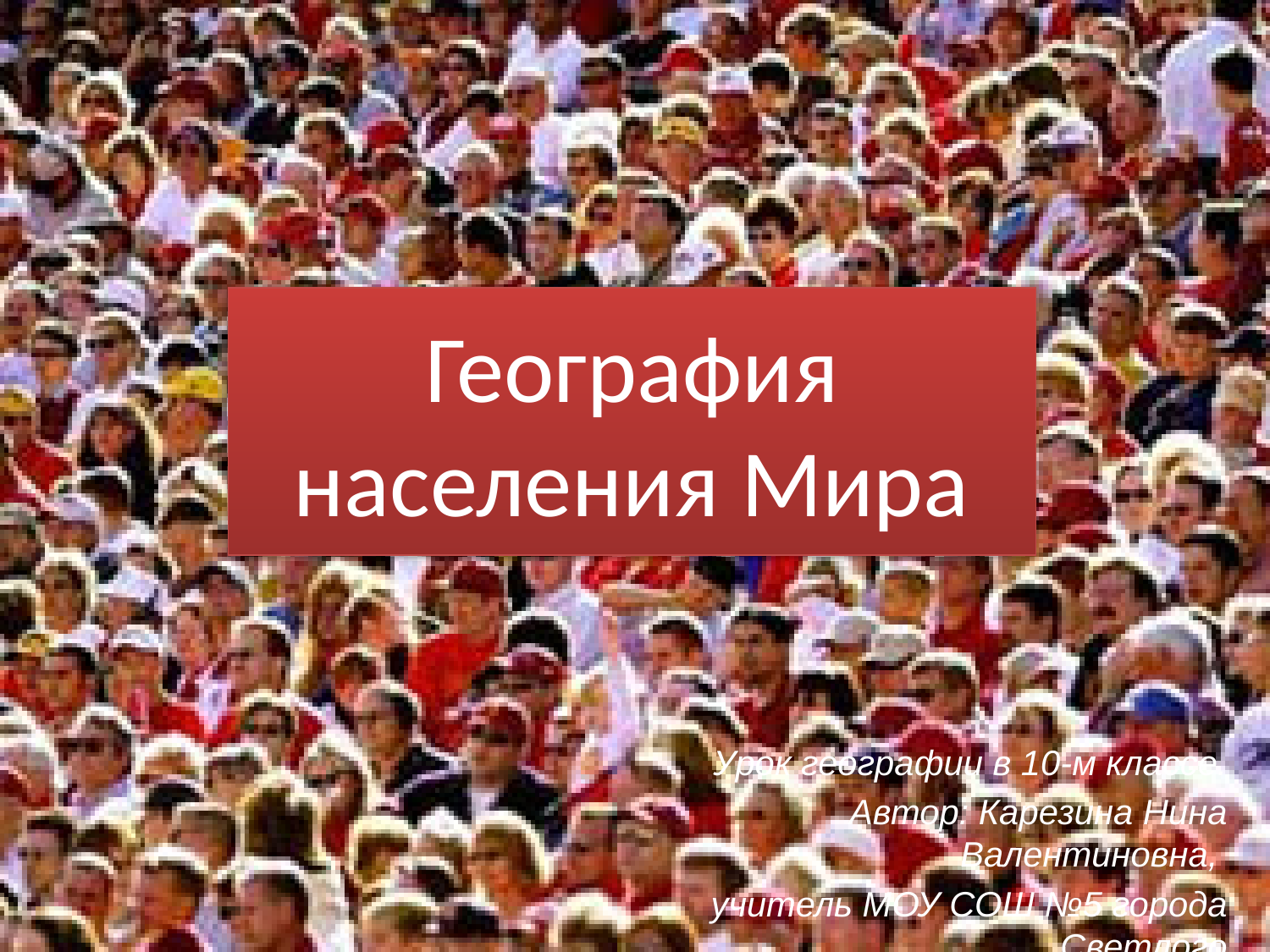

# География населения Мира
Урок географии в 10-м классе.
Автор: Карезина Нина Валентиновна,
учитель МОУ СОШ №5 города Светлого
 Калининградской области.